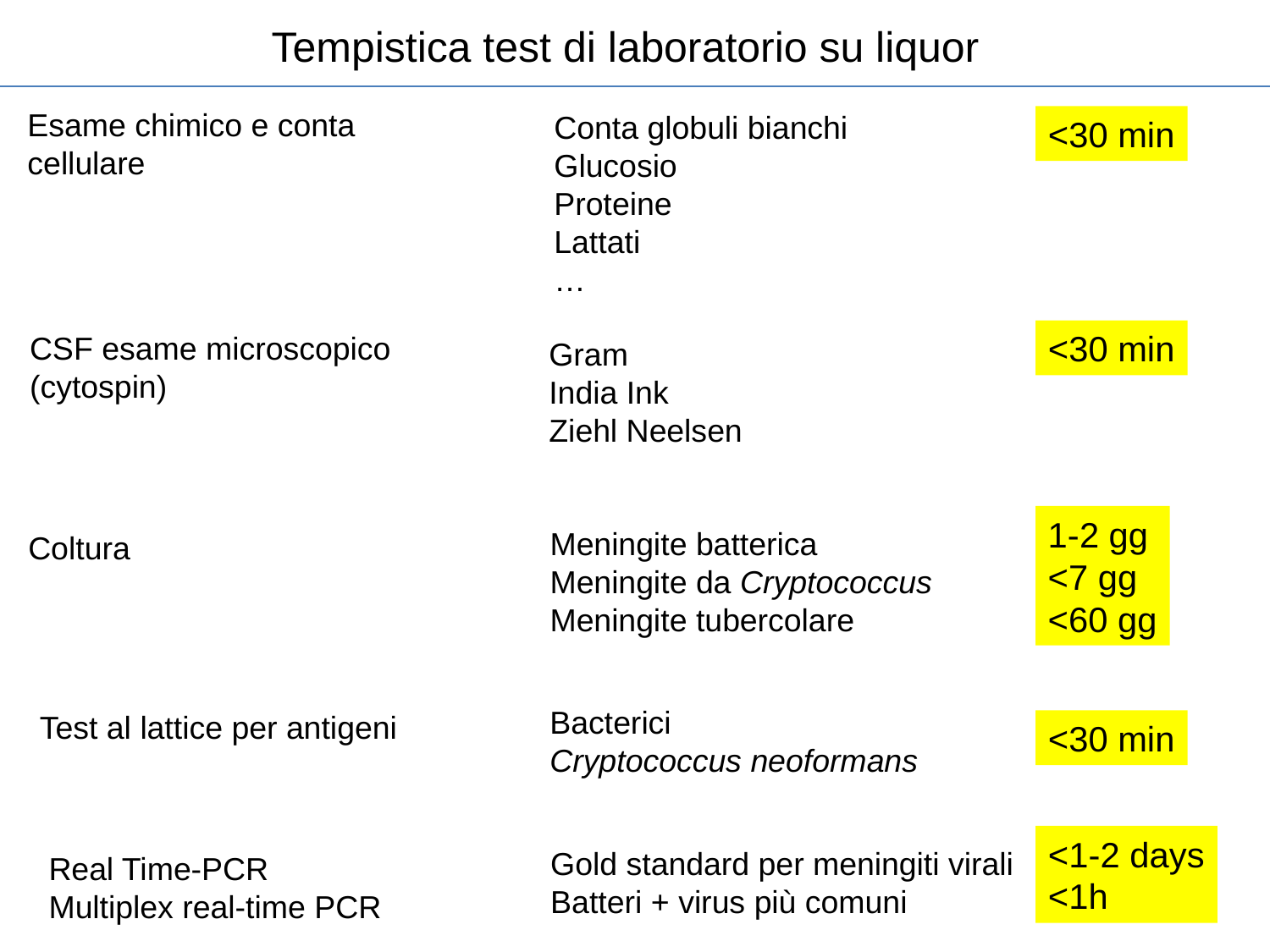

Tempistica test di laboratorio su liquor
Esame chimico e conta cellulare
Conta globuli bianchi
Glucosio
Proteine
Lattati
…
<30 min
<30 min
CSF esame microscopico
(cytospin)
Gram
India Ink
Ziehl Neelsen
1-2 gg
<7 gg
<60 gg
Meningite batterica
Meningite da Cryptococcus
Meningite tubercolare
Coltura
Bacterici
Cryptococcus neoformans
Test al lattice per antigeni
<30 min
<1-2 days
<1h
Gold standard per meningiti virali
Batteri + virus più comuni
Real Time-PCR
Multiplex real-time PCR